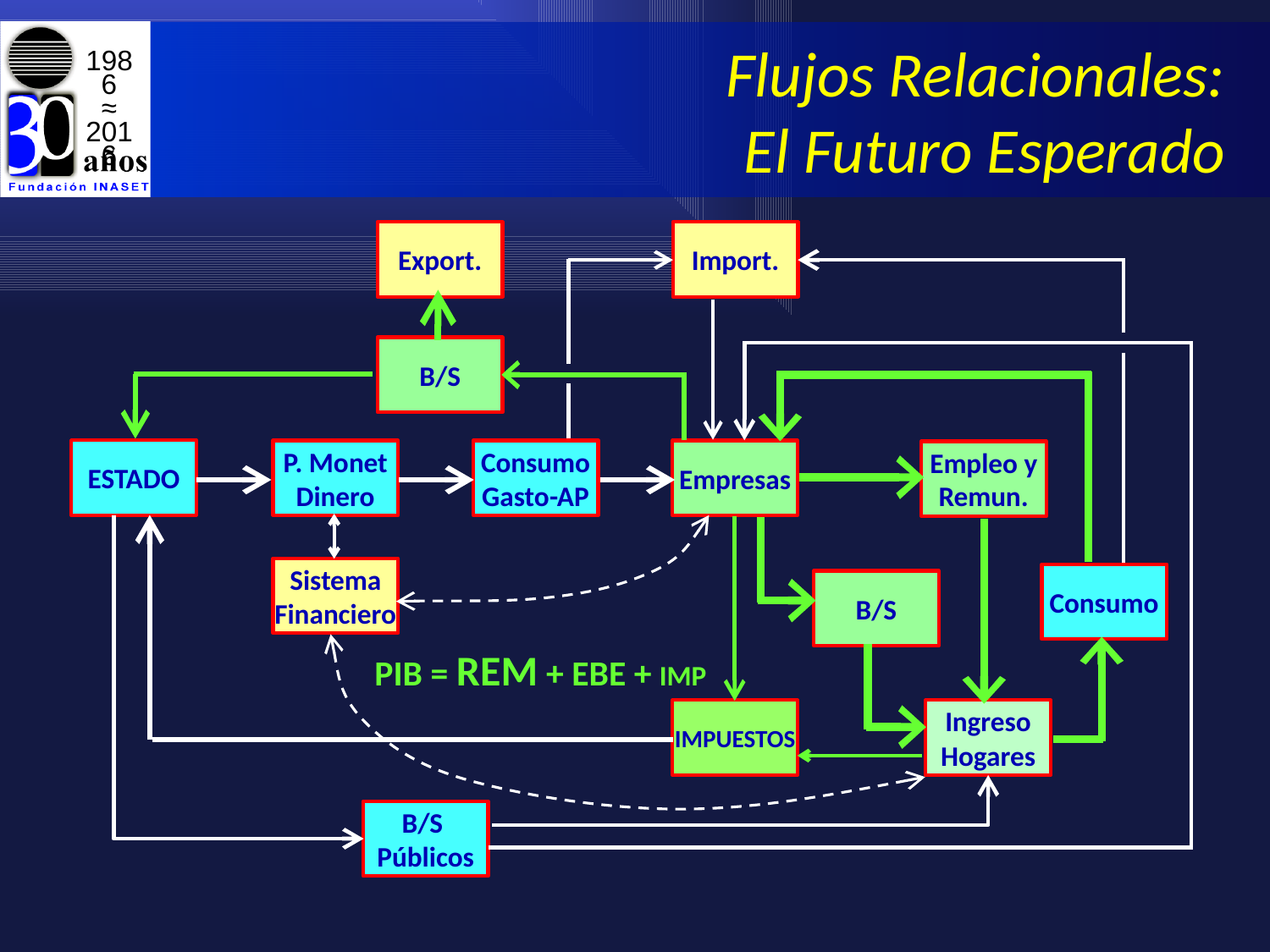

# Flujos Relacionales: El Futuro Esperado
Export.
Import.
B/S
ESTADO
P. Monet
Dinero
Consumo
Gasto-AP
Empresas
Empleo y
Remun.

Sistema
Financiero
Consumo
B/S

PIB = REM + EBE + IMP
IMPUESTOS
Ingreso
Hogares
B/S
Públicos